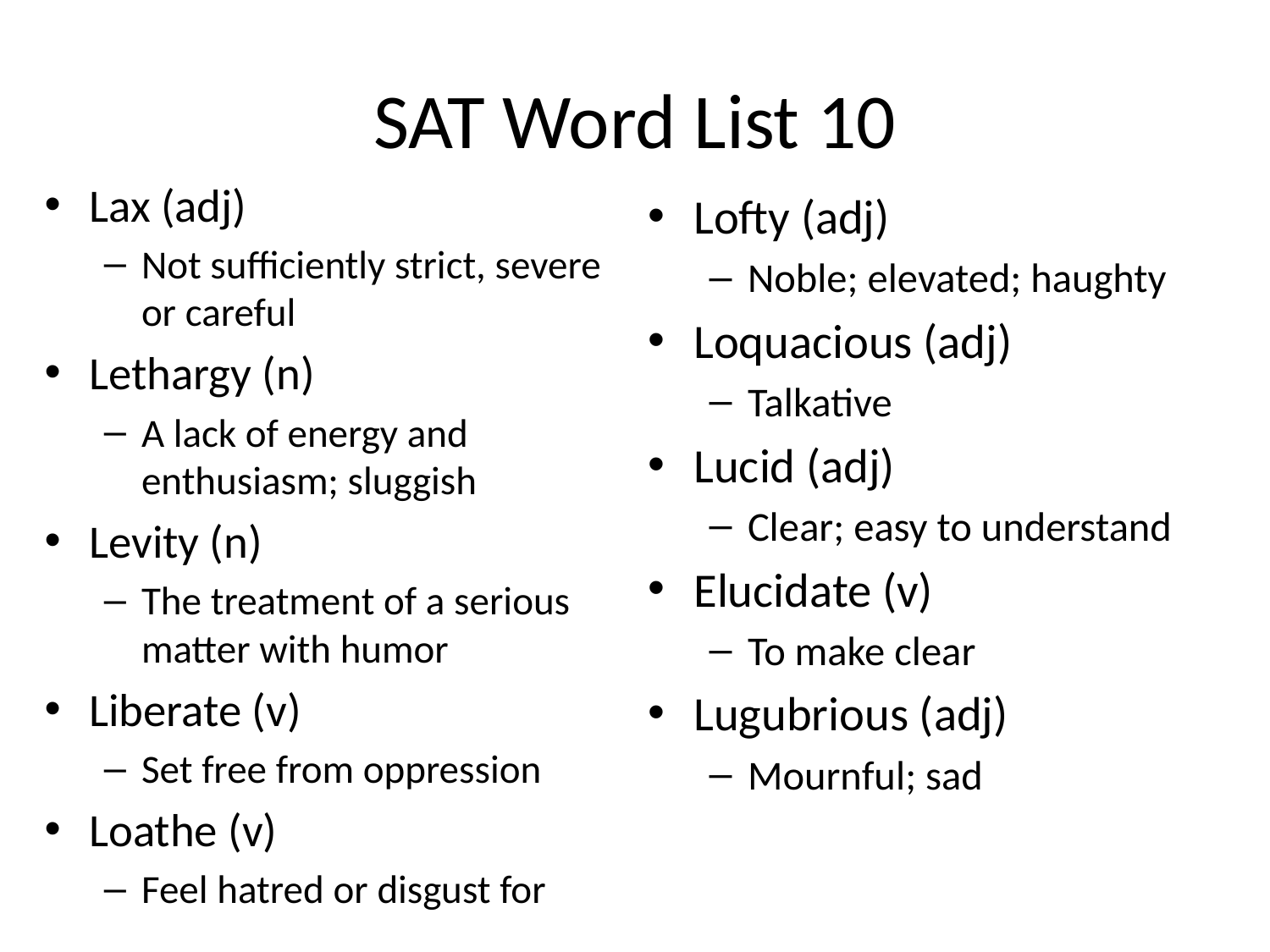

# SAT Word List 10
Lax (adj)
Not sufficiently strict, severe or careful
Lethargy (n)
A lack of energy and enthusiasm; sluggish
Levity (n)
The treatment of a serious matter with humor
Liberate (v)
Set free from oppression
Loathe (v)
Feel hatred or disgust for

Lofty (adj)
Noble; elevated; haughty
Loquacious (adj)
Talkative
Lucid (adj)
Clear; easy to understand
Elucidate (v)
To make clear
Lugubrious (adj)
Mournful; sad